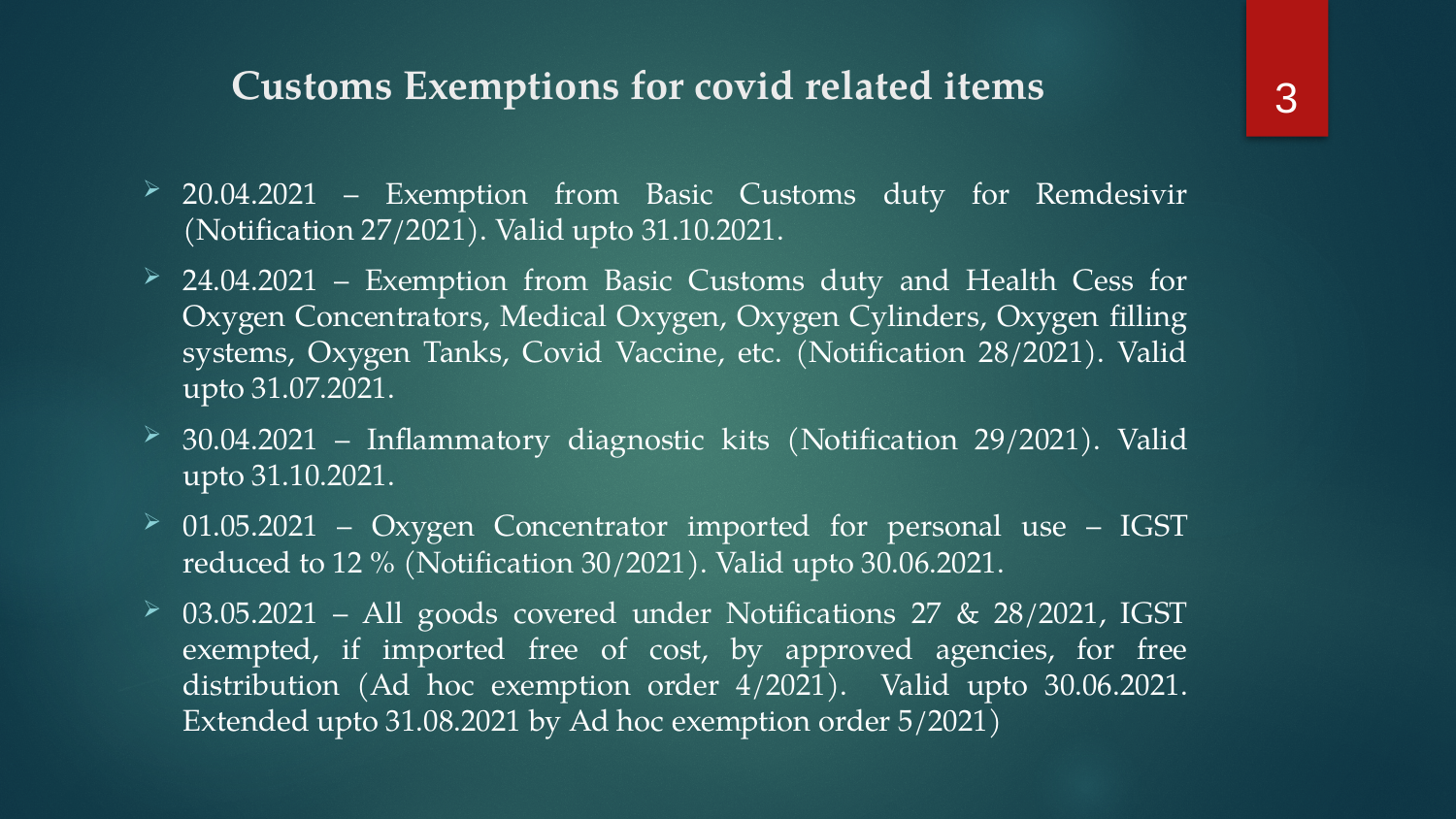

3
# Customs Exemptions for covid related items
20.04.2021 – Exemption from Basic Customs duty for Remdesivir (Notification 27/2021). Valid upto 31.10.2021.
24.04.2021 – Exemption from Basic Customs duty and Health Cess for Oxygen Concentrators, Medical Oxygen, Oxygen Cylinders, Oxygen filling systems, Oxygen Tanks, Covid Vaccine, etc. (Notification 28/2021). Valid upto 31.07.2021.
30.04.2021 – Inflammatory diagnostic kits (Notification 29/2021). Valid upto 31.10.2021.
01.05.2021 – Oxygen Concentrator imported for personal use – IGST reduced to 12 % (Notification 30/2021). Valid upto 30.06.2021.
03.05.2021 – All goods covered under Notifications 27 & 28/2021, IGST exempted, if imported free of cost, by approved agencies, for free distribution (Ad hoc exemption order 4/2021).  Valid upto 30.06.2021. Extended upto 31.08.2021 by Ad hoc exemption order 5/2021)